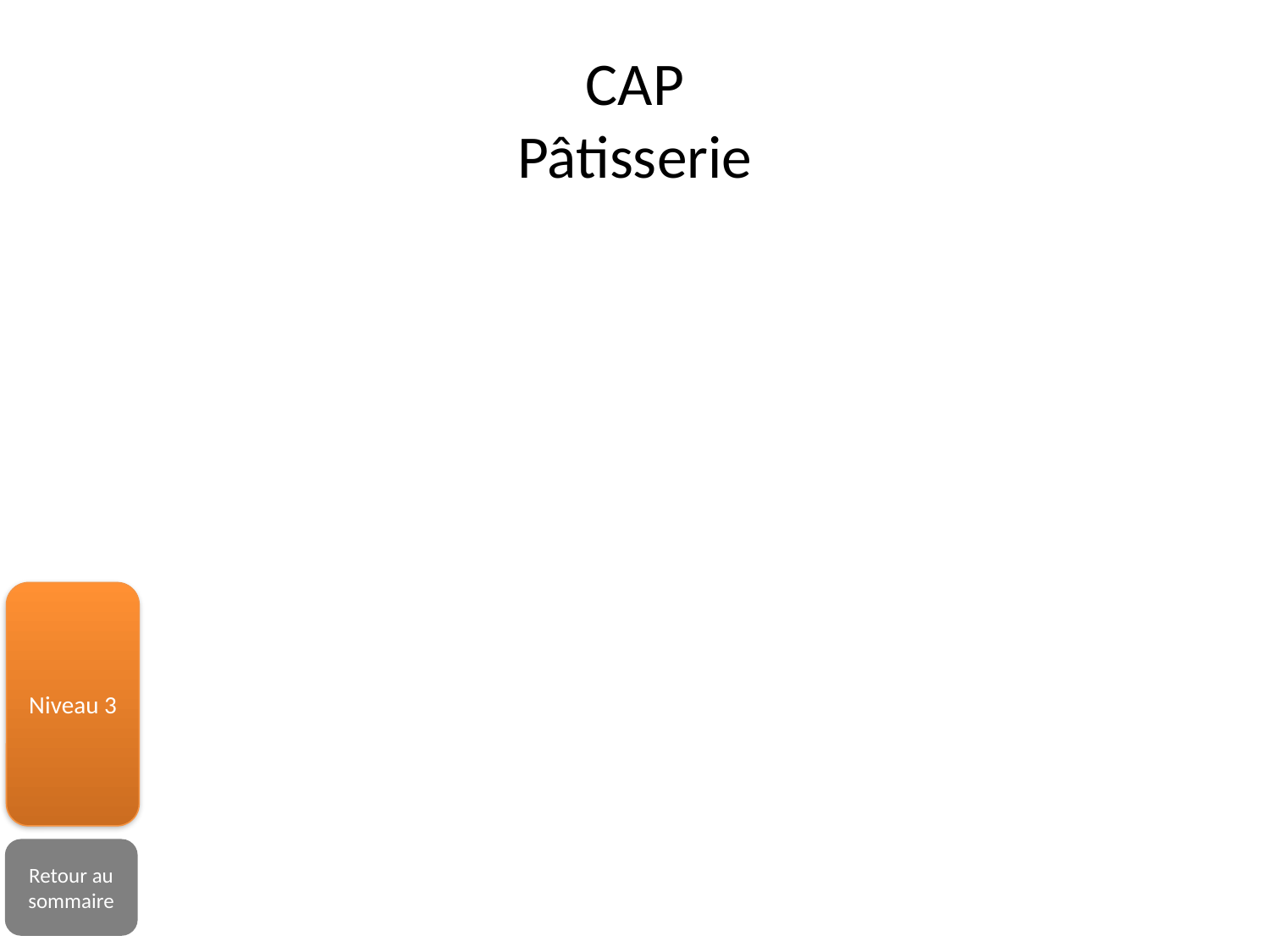

# CAP Pâtisserie

Niveau 3
Retour au sommaire